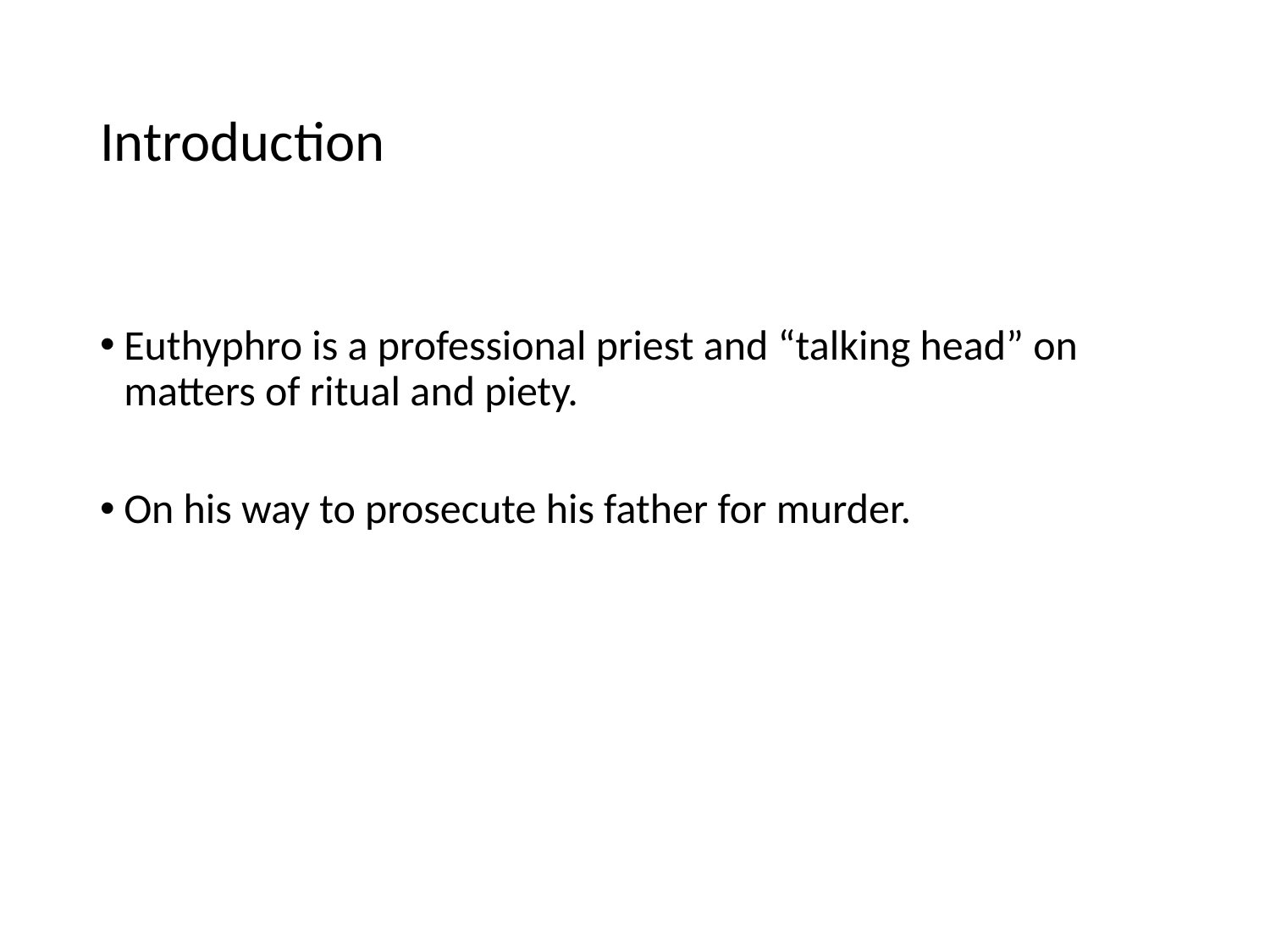

# Introduction

Euthyphro is a professional priest and “talking head” on matters of ritual and piety.

On his way to prosecute his father for murder.

16